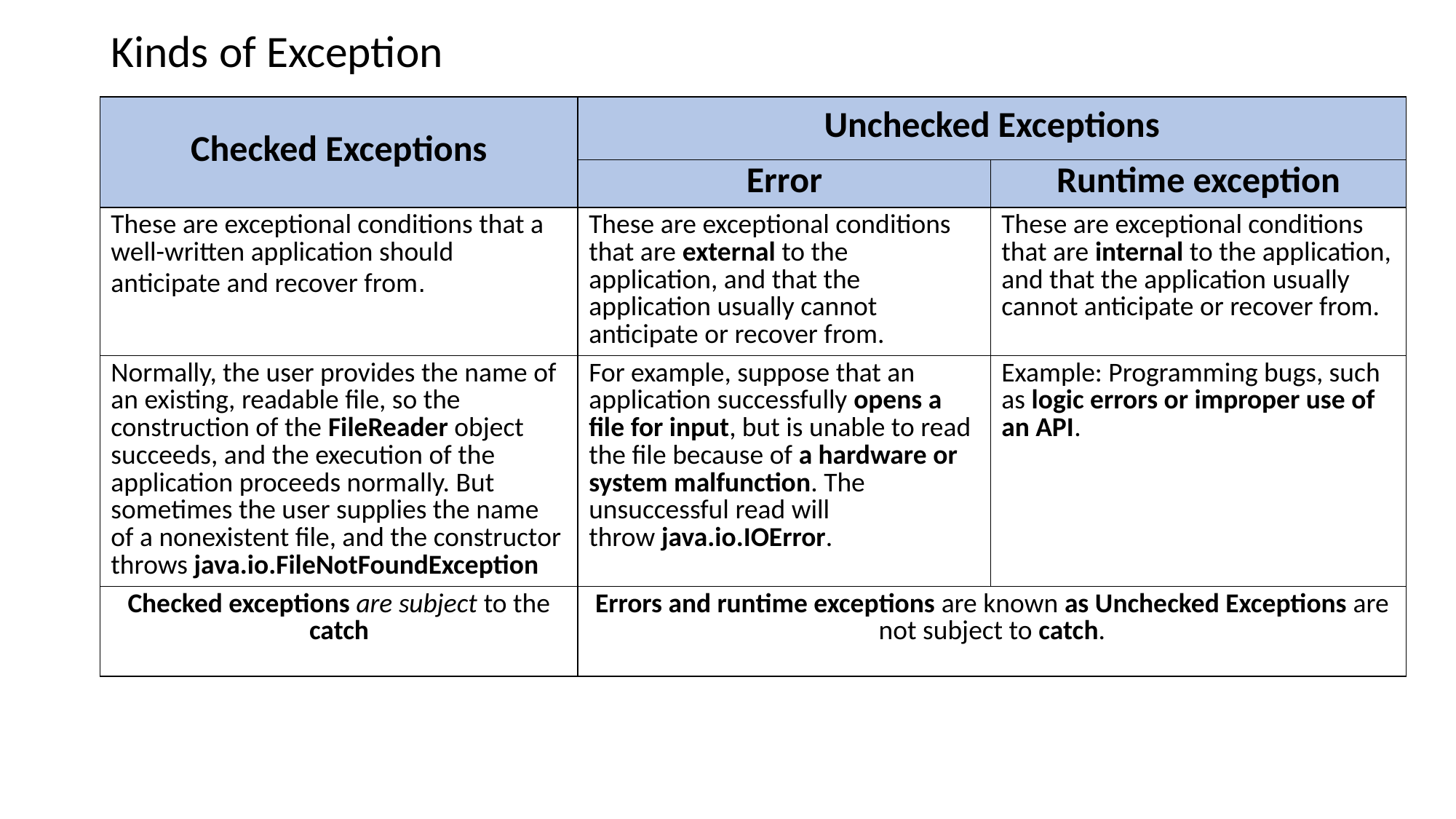

# Kinds of Exception
| Checked Exceptions | Unchecked Exceptions |  |
| --- | --- | --- |
|  | Error | Runtime exception |
| These are exceptional conditions that a well-written application should anticipate and recover from. | These are exceptional conditions that are external to the application, and that the application usually cannot anticipate or recover from. | These are exceptional conditions that are internal to the application, and that the application usually cannot anticipate or recover from. |
| Normally, the user provides the name of an existing, readable file, so the construction of the FileReader object succeeds, and the execution of the application proceeds normally. But sometimes the user supplies the name of a nonexistent file, and the constructor throws java.io.FileNotFoundException | For example, suppose that an application successfully opens a file for input, but is unable to read the file because of a hardware or system malfunction. The unsuccessful read will throw java.io.IOError. | Example: Programming bugs, such as logic errors or improper use of an API. |
| Checked exceptions are subject to the catch | Errors and runtime exceptions are known as Unchecked Exceptions are not subject to catch. |  |